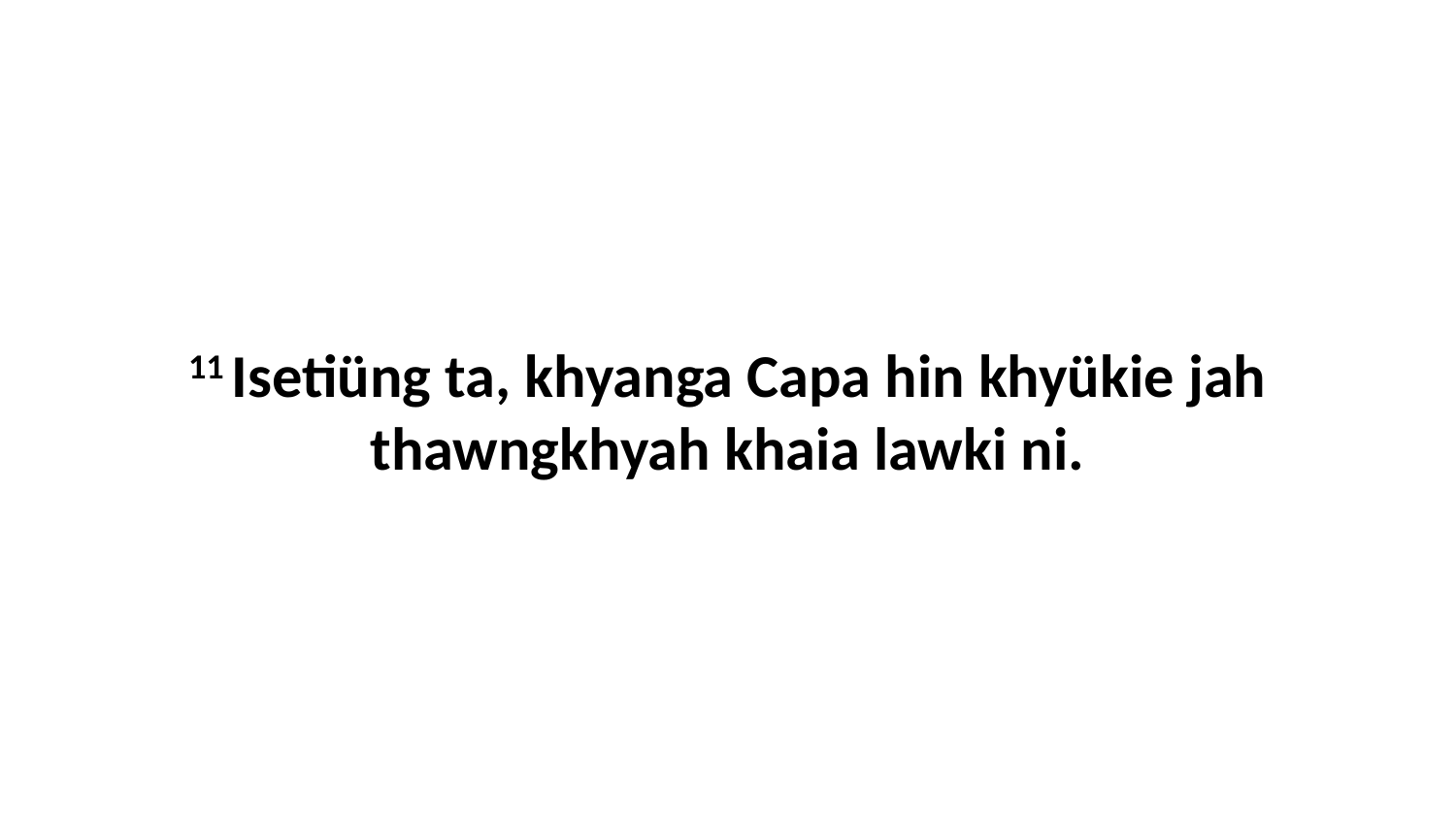

11 Isetiüng ta, khyanga Capa hin khyükie jah thawngkhyah khaia lawki ni.